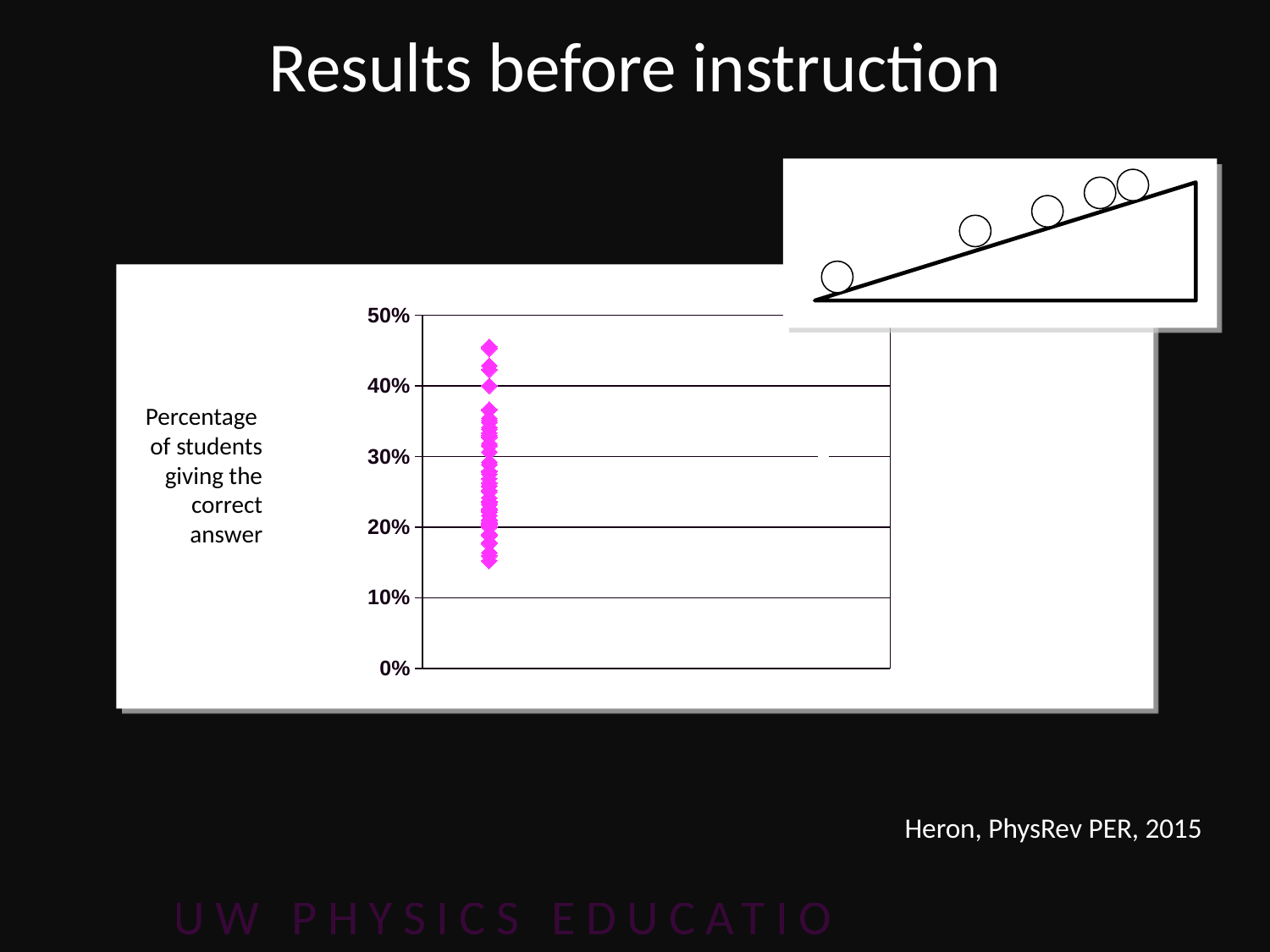

# Results before instruction

### Chart

| Category |  |  |
|---|---|---|
Percentage  of students giving the correct answer
Heron, PhysRev PER, 2015